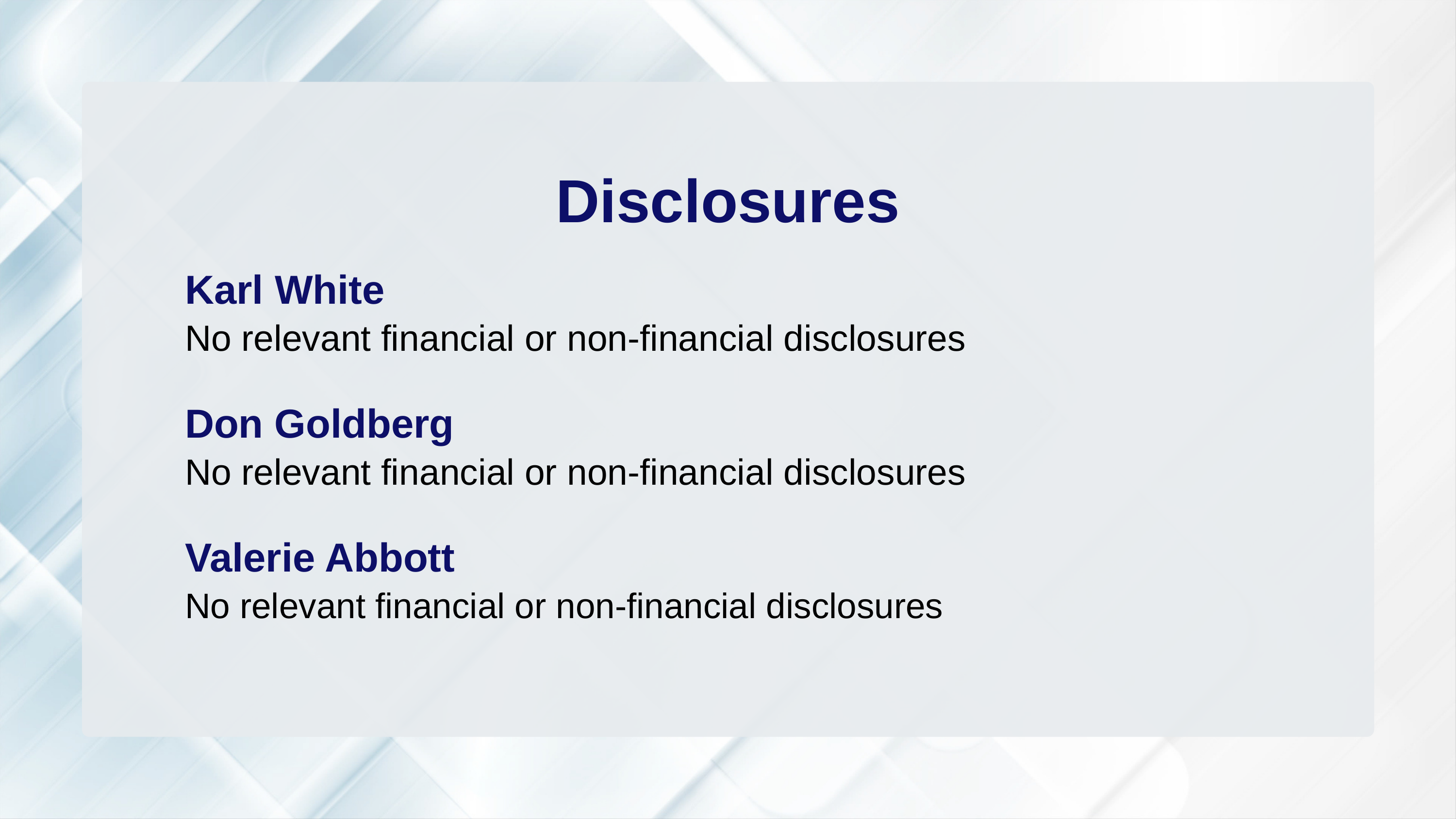

Disclosures
Karl White
No relevant financial or non-financial disclosures
Don Goldberg
No relevant financial or non-financial disclosures
Valerie Abbott
No relevant financial or non-financial disclosures